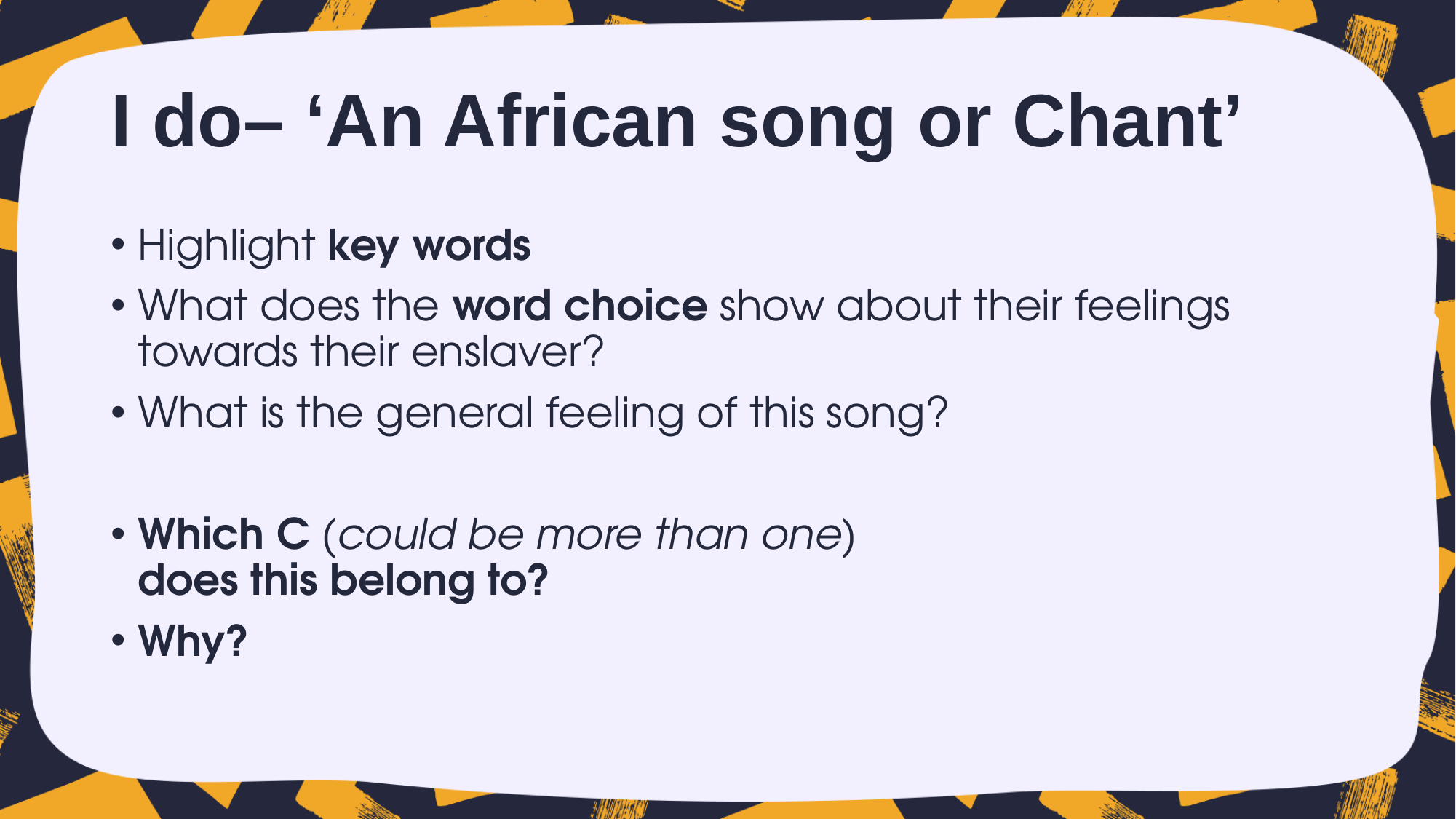

# I do– ‘An African song or Chant’
Highlight key words
What does the word choice show about their feelings towards their enslaver?
What is the general feeling of this song?

Which C (could be more than one)
does this belong to?
Why?